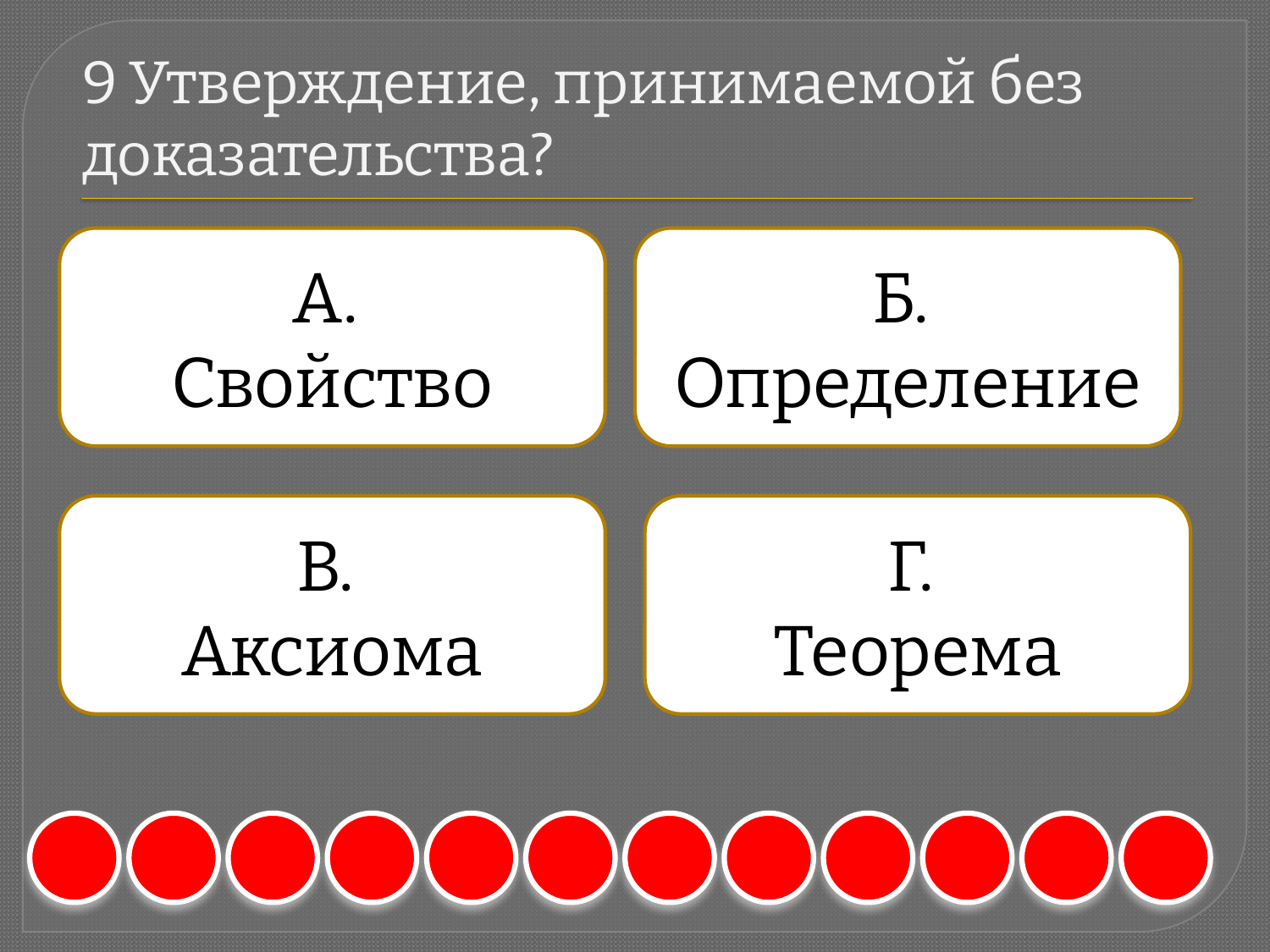

# 9 Утверждение, принимаемой без доказательства?
А.
Свойство
Б.
Определение
В.
Аксиома
Г.
Теорема